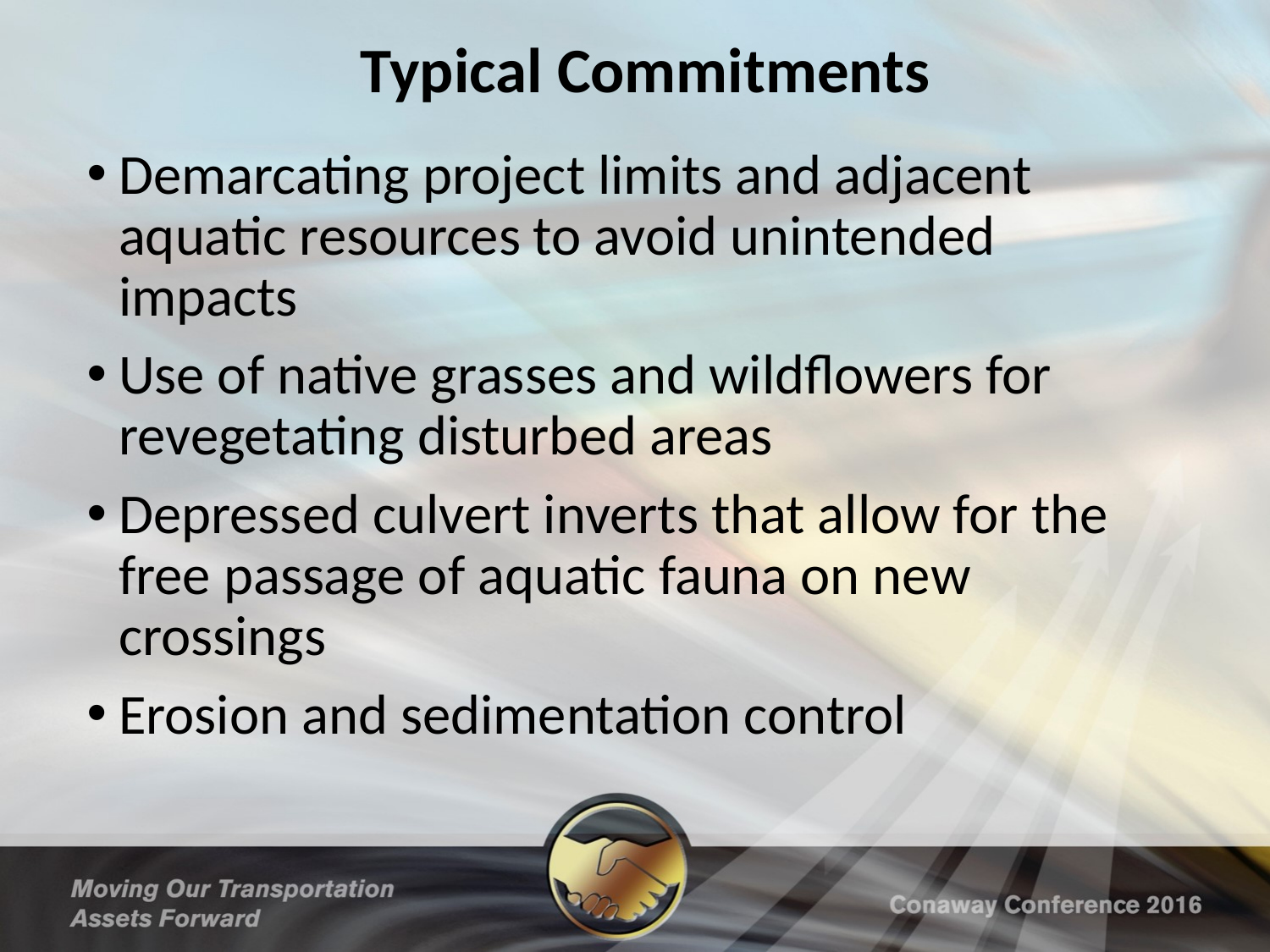

# Typical Commitments
Demarcating project limits and adjacent aquatic resources to avoid unintended impacts
Use of native grasses and wildflowers for revegetating disturbed areas
Depressed culvert inverts that allow for the free passage of aquatic fauna on new crossings
Erosion and sedimentation control